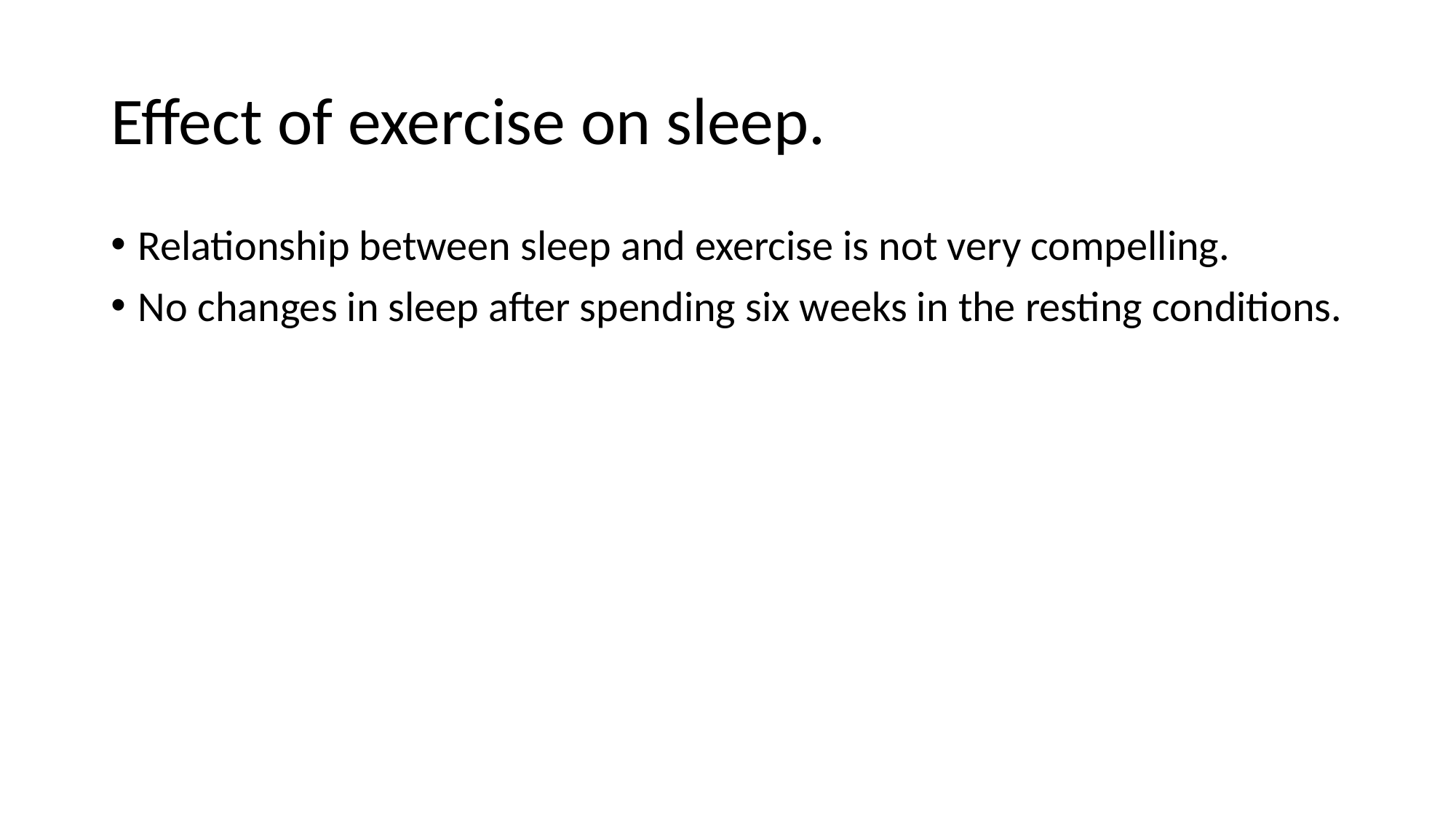

# Effect of exercise on sleep.
Relationship between sleep and exercise is not very compelling.
No changes in sleep after spending six weeks in the resting conditions.